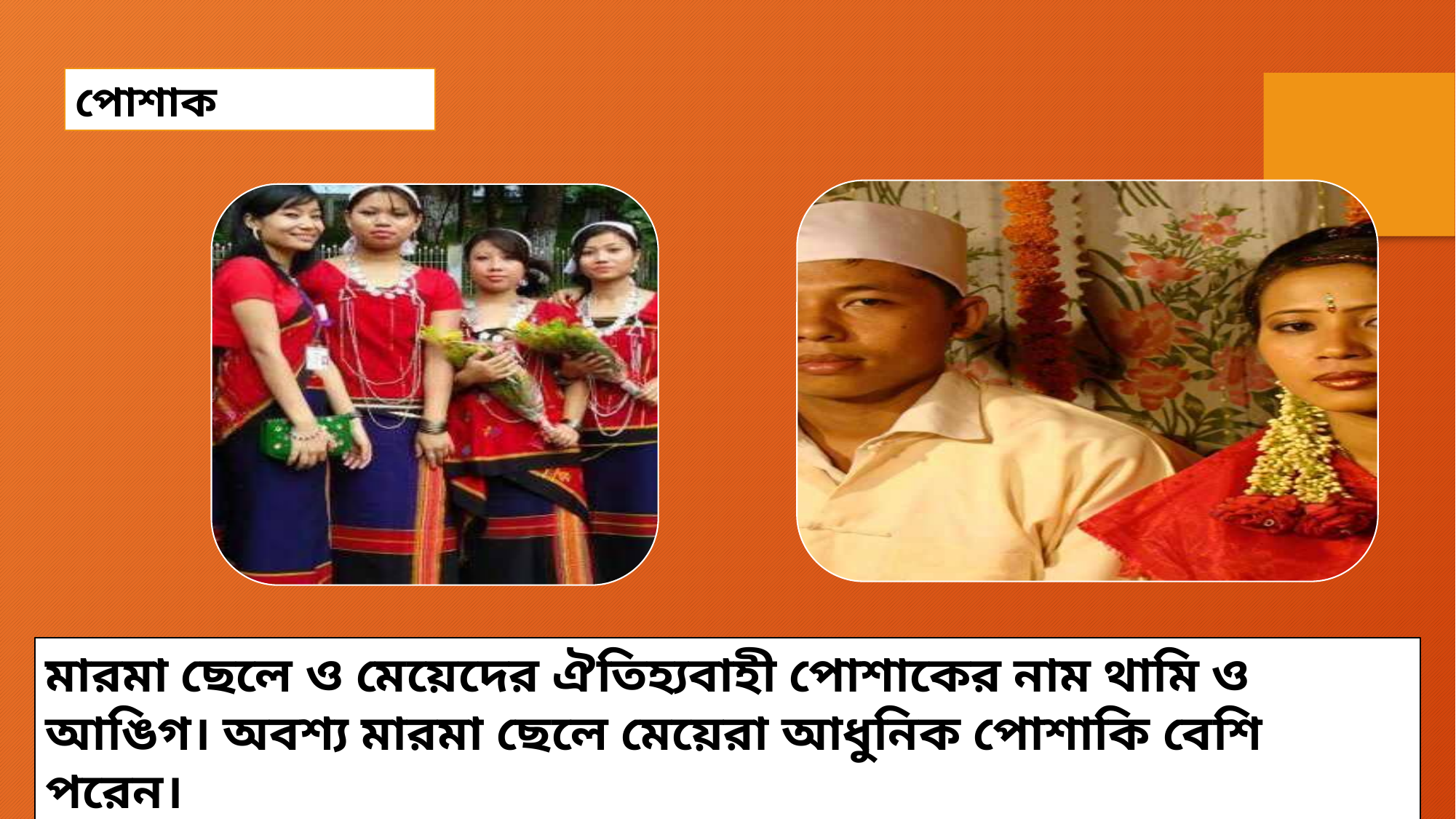

পোশাক

মারমা ছেলে ও মেয়েদের ঐতিহ্যবাহী পোশাকের নাম থামি ও আঙিগ। অবশ্য মারমা ছেলে মেয়েরা আধুনিক পোশাকি বেশি পরেন।